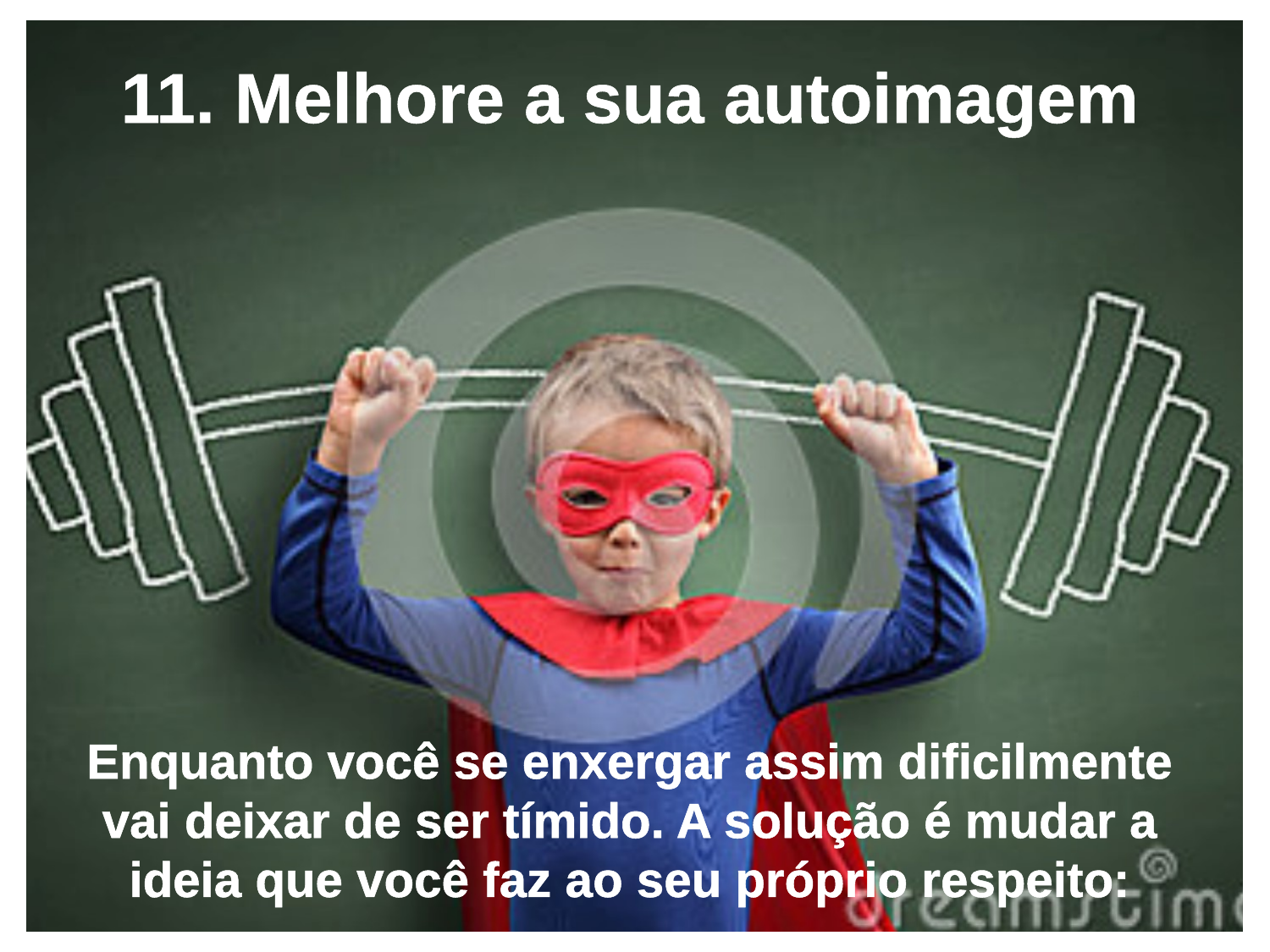

11. Melhore a sua autoimagem

Enquanto você se enxergar assim dificilmente vai deixar de ser tímido. A solução é mudar a ideia que você faz ao seu próprio respeito: